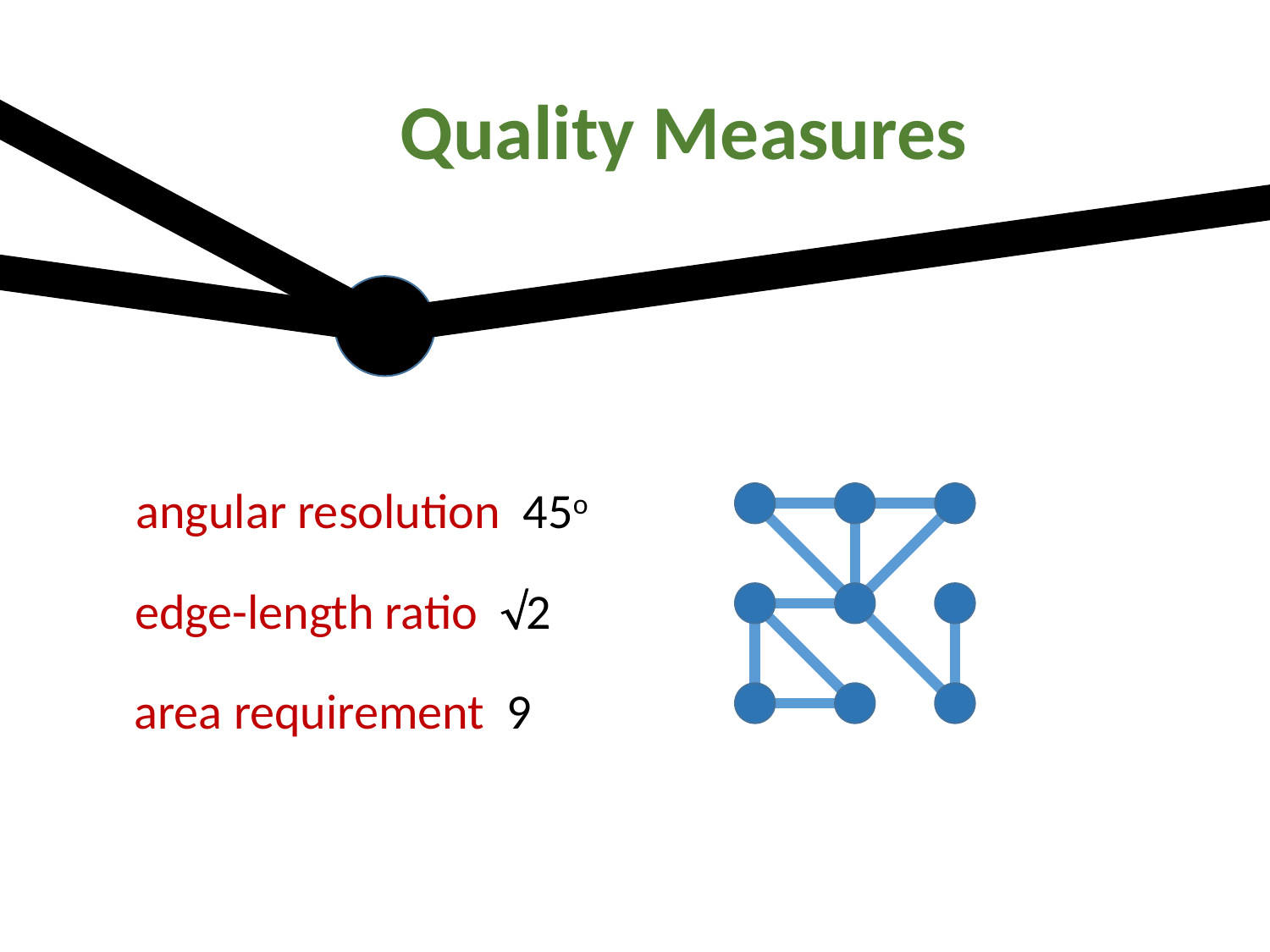

Quality Measures

angular resolution  45o

edge-length ratio  √2

area requirement  9